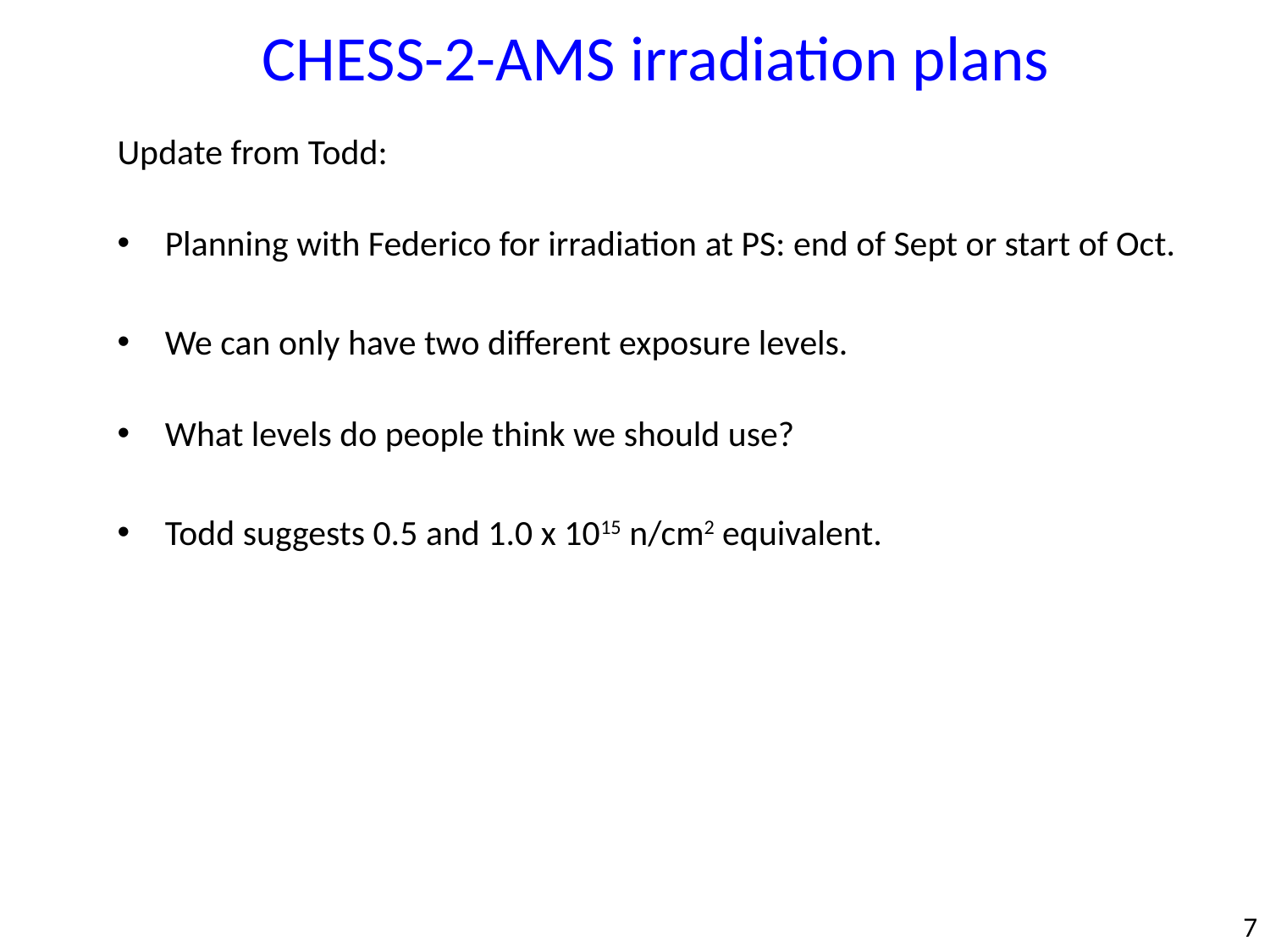

CHESS-2-AMS irradiation plans
Update from Todd:
Planning with Federico for irradiation at PS: end of Sept or start of Oct.

We can only have two different exposure levels.
What levels do people think we should use?

Todd suggests 0.5 and 1.0 x 1015 n/cm2 equivalent.
7